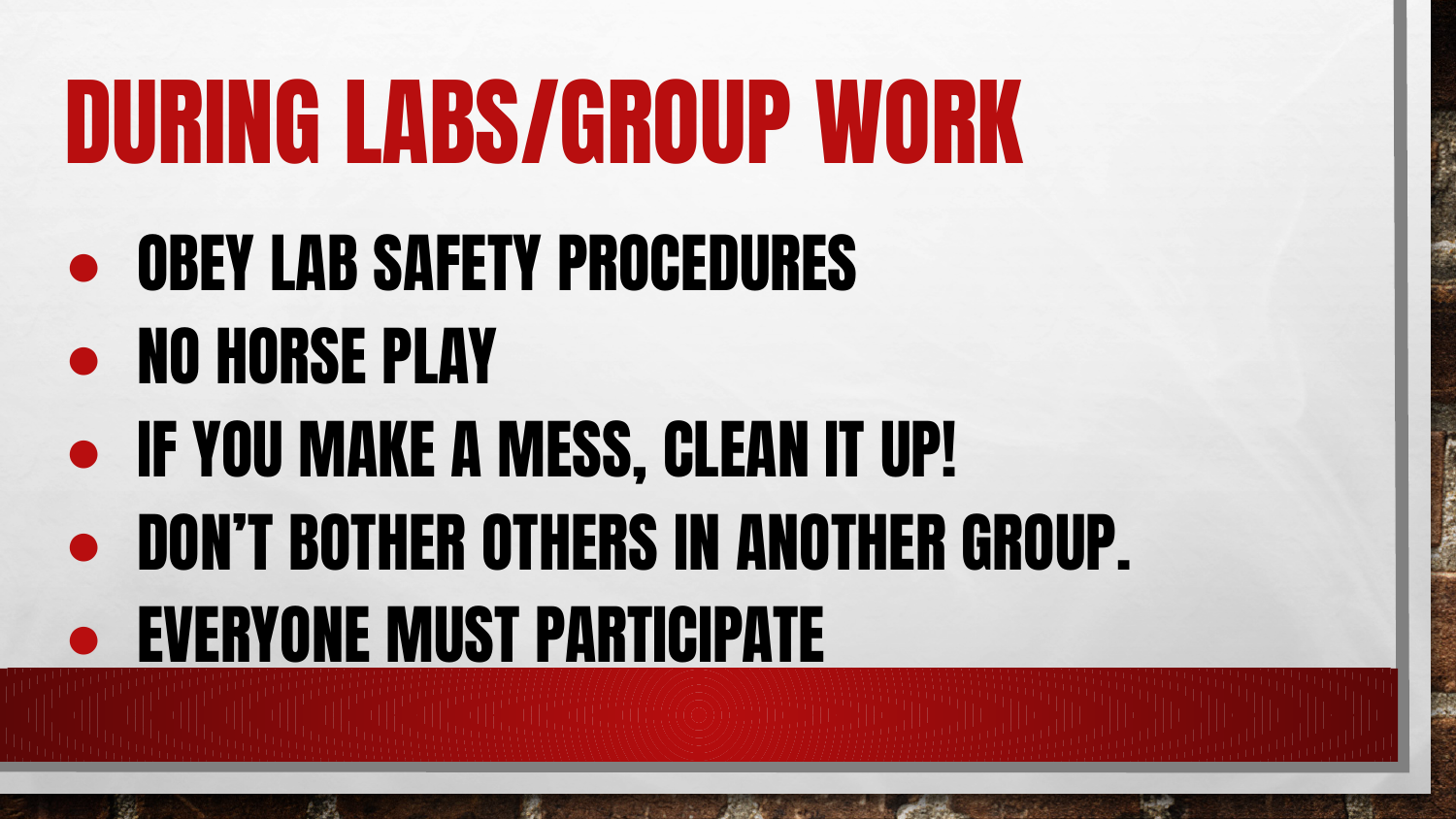

# During Labs/Group Work
Obey Lab Safety procedures
No Horse Play
If you make a mess, clean it up!
Don’t bother others in another group.
Everyone must participate